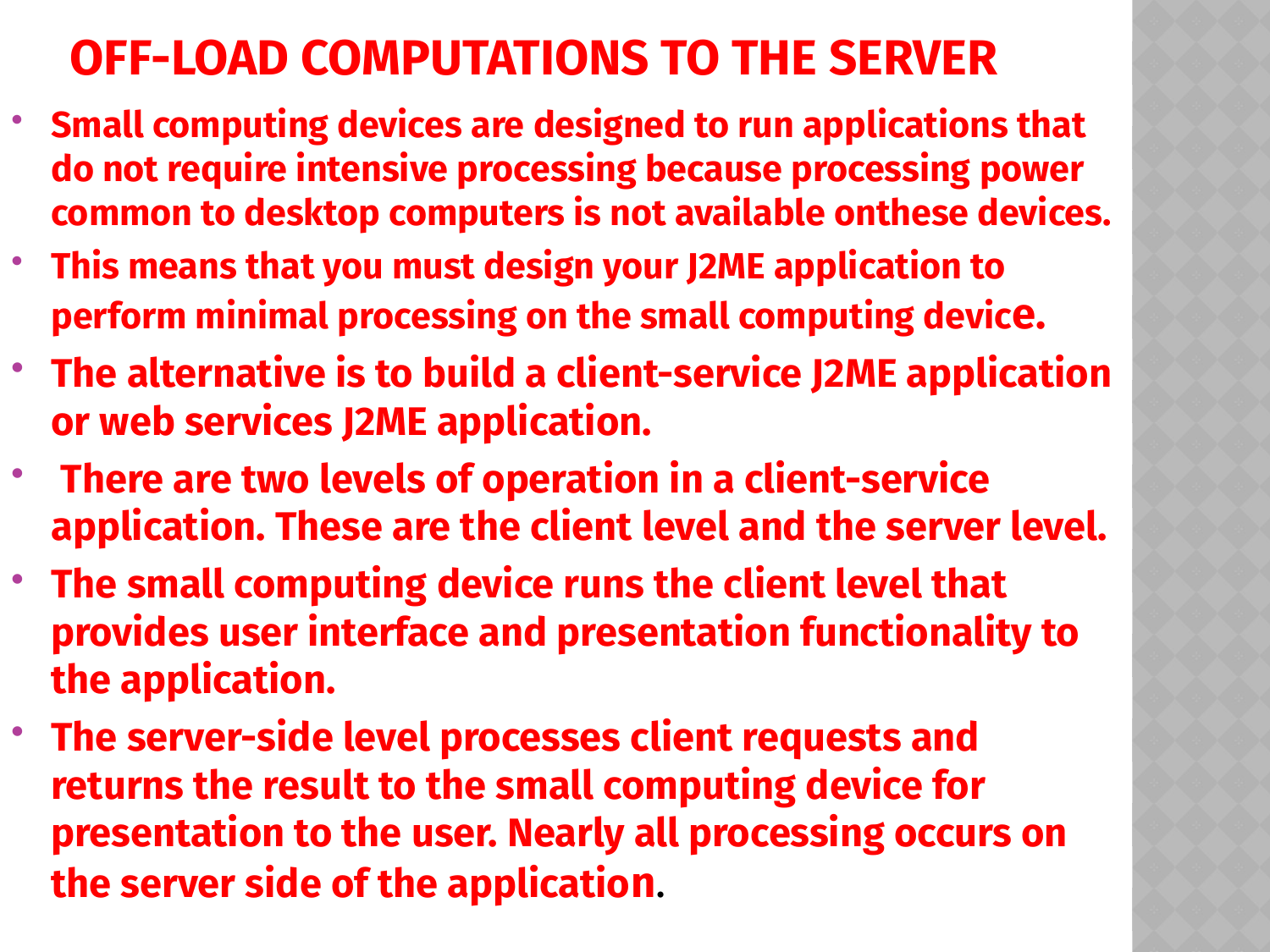

# Off-Load Computations to the Server
Small computing devices are designed to run applications that do not require intensive processing because processing power common to desktop computers is not available onthese devices.
This means that you must design your J2ME application to perform minimal processing on the small computing device.
The alternative is to build a client-service J2ME application or web services J2ME application.
 There are two levels of operation in a client-service application. These are the client level and the server level.
The small computing device runs the client level that provides user interface and presentation functionality to the application.
The server-side level processes client requests and returns the result to the small computing device for presentation to the user. Nearly all processing occurs on the server side of the application.